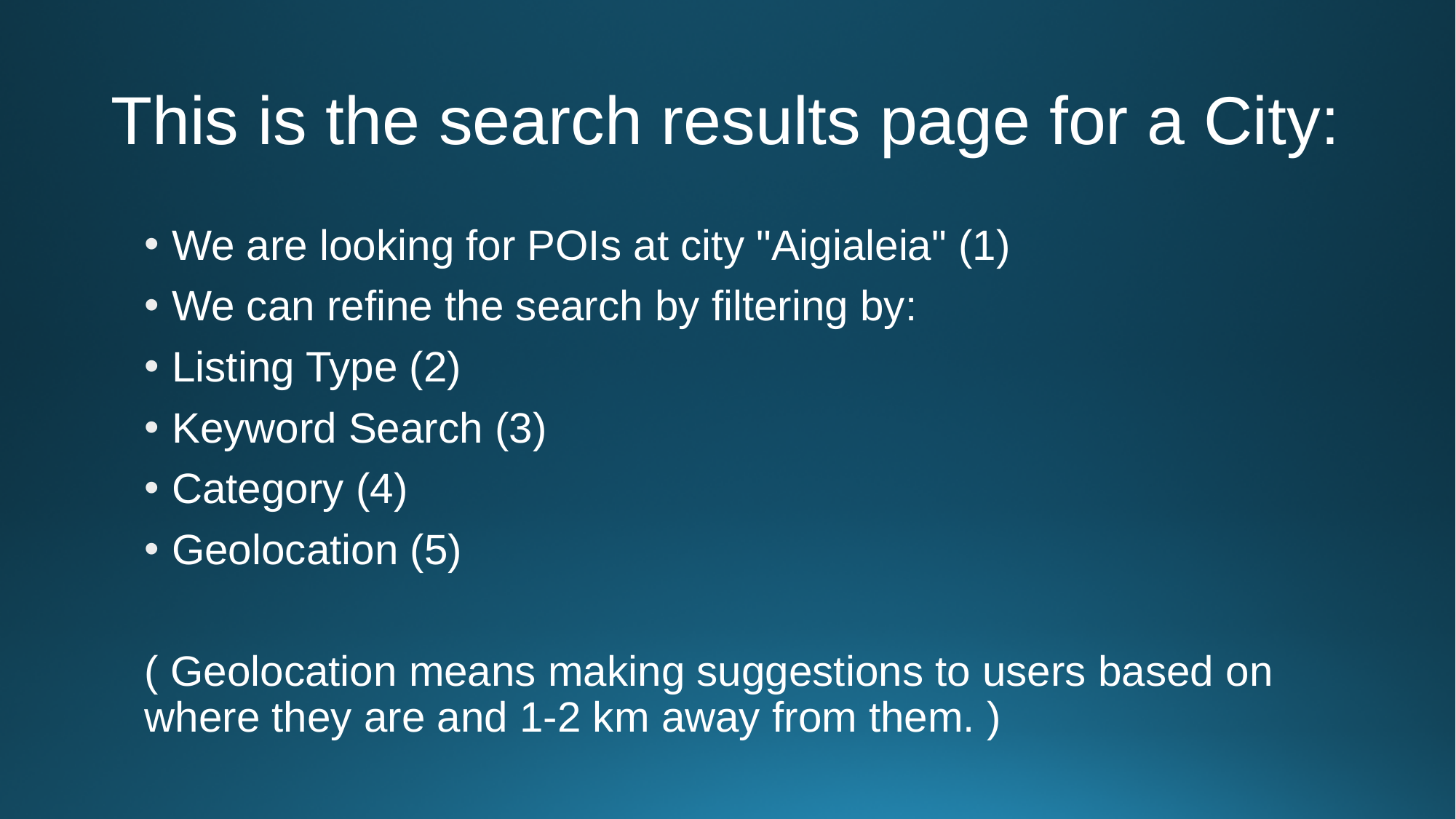

# This is the search results page for a City:
We are looking for POIs at city "Aigialeia" (1)
We can refine the search by filtering by:
Listing Type (2)
Keyword Search (3)
Category (4)
Geolocation (5)

( Geolocation means making suggestions to users based on where they are and 1-2 km away from them. )